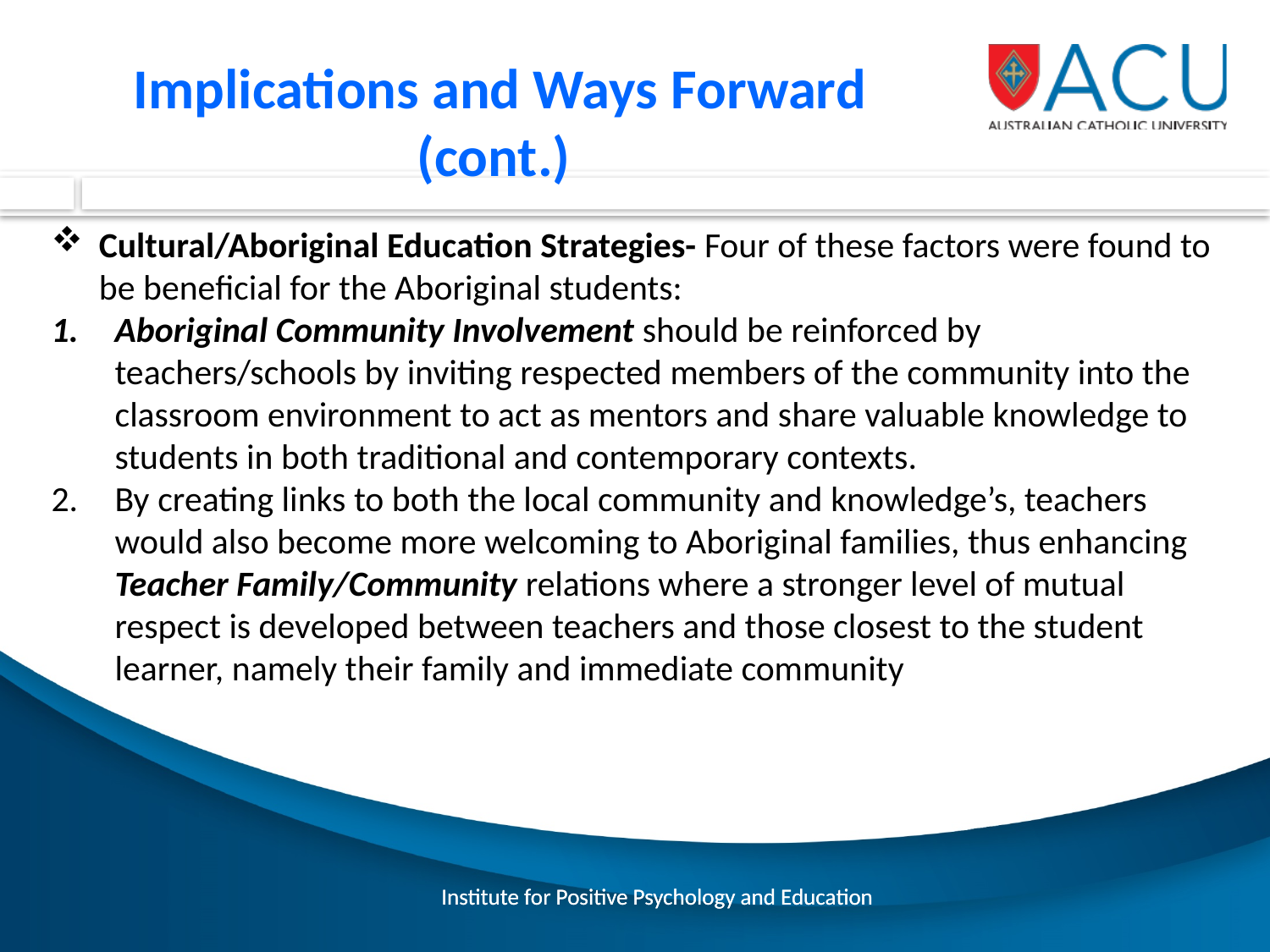

Implications and Ways Forward (cont.)
Cultural/Aboriginal Education Strategies- Four of these factors were found to be beneficial for the Aboriginal students:
Aboriginal Community Involvement should be reinforced by teachers/schools by inviting respected members of the community into the classroom environment to act as mentors and share valuable knowledge to students in both traditional and contemporary contexts.
By creating links to both the local community and knowledge’s, teachers would also become more welcoming to Aboriginal families, thus enhancing Teacher Family/Community relations where a stronger level of mutual respect is developed between teachers and those closest to the student learner, namely their family and immediate community